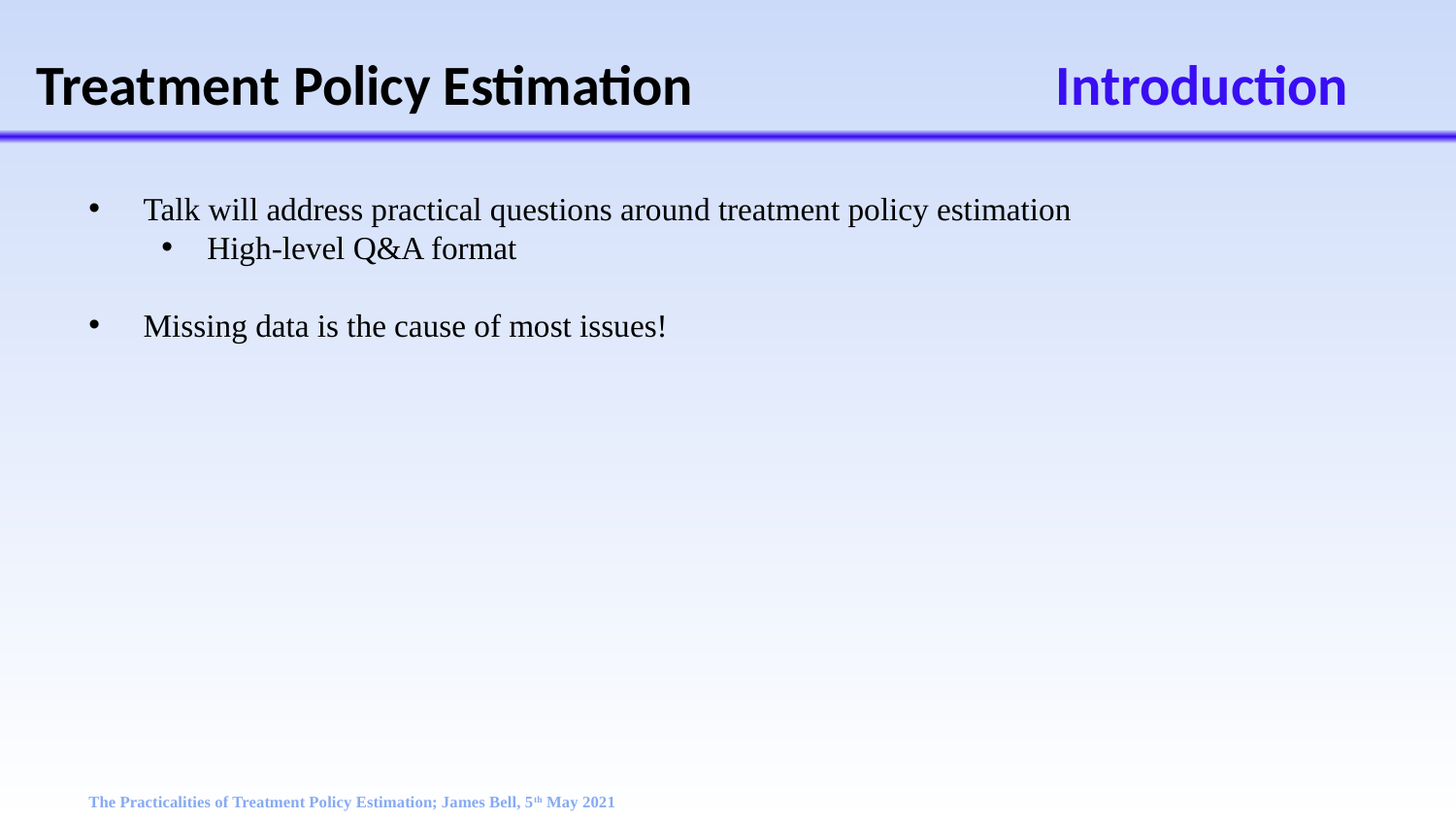

# Treatment Policy Estimation		 	Introduction

Talk will address practical questions around treatment policy estimation
High-level Q&A format

Missing data is the cause of most issues!

The Practicalities of Treatment Policy Estimation; James Bell, 5th May 2021